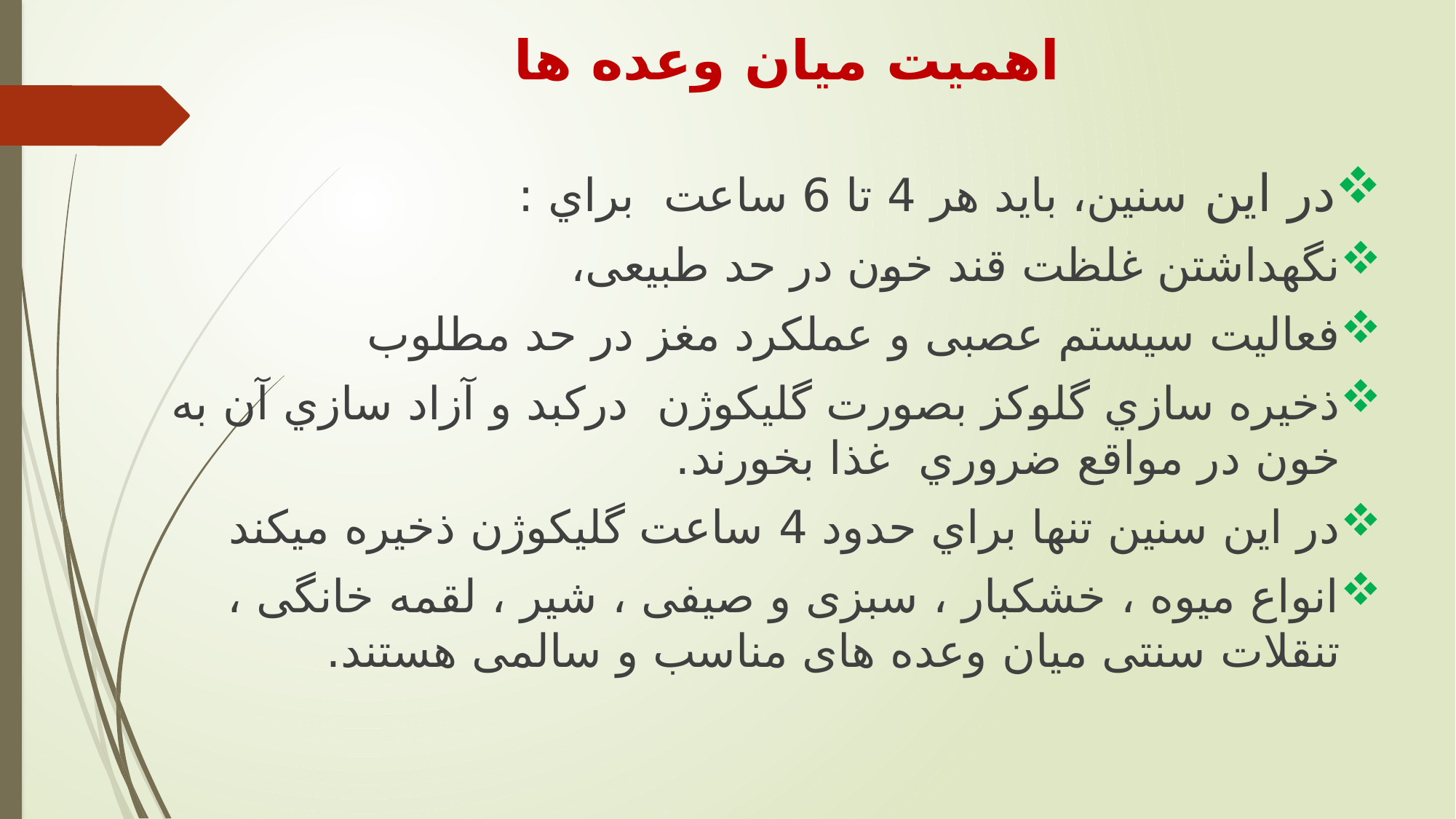

# اهمیت میان وعده ها
در این سنین، باید هر 4 تا 6 ساعت  براي :
نگهداشتن غلظت قند خون در حد طبیعی،
فعالیت سیستم عصبی و عملکرد مغز در حد مطلوب
ذخیره سازي گلوکز بصورت گلیکوژن  درکبد و آزاد سازي آن به خون در مواقع ضروري  غذا بخورند.
در این سنین تنها براي حدود 4 ساعت گلیکوژن ذخیره میکند
انواع میوه ، خشکبار ، سبزی و صیفی ، شیر ، لقمه خانگی ، تنقلات سنتی میان وعده های مناسب و سالمی هستند.